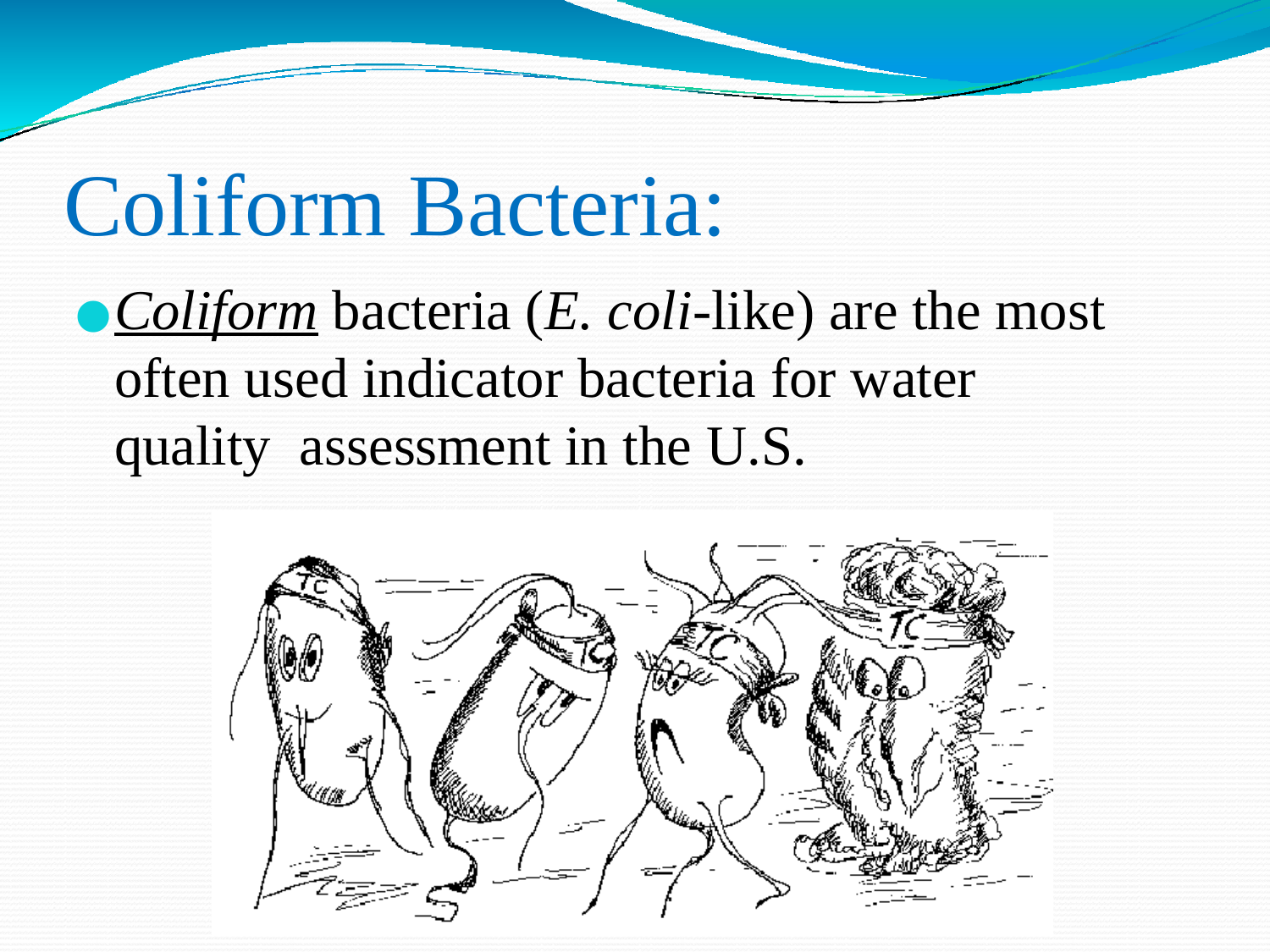

# Coliform Bacteria:
Coliform bacteria (E. coli-like) are the most  often used indicator bacteria for water quality  assessment in the U.S.